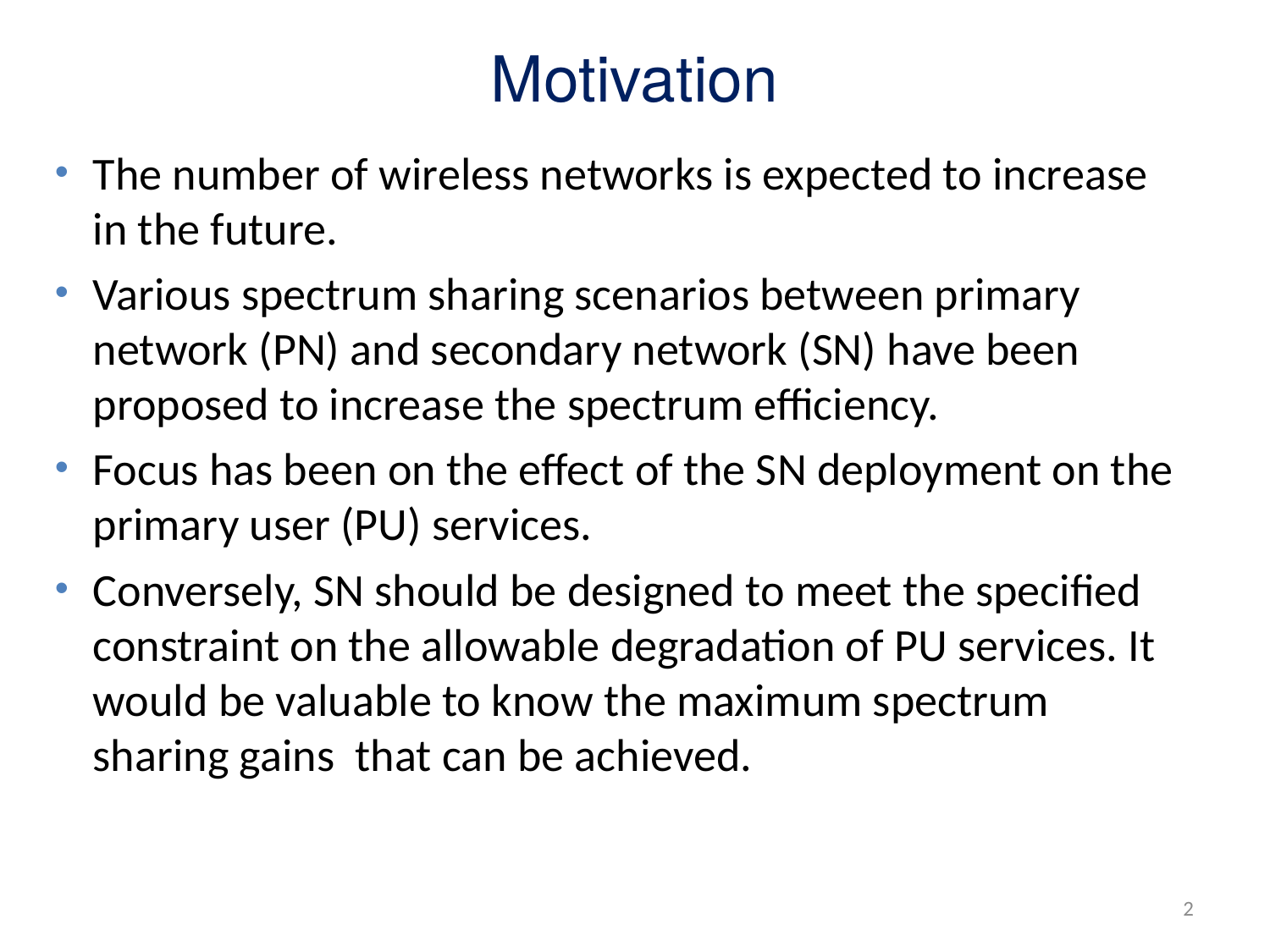

Motivation
The number of wireless networks is expected to increase in the future.
Various spectrum sharing scenarios between primary network (PN) and secondary network (SN) have been proposed to increase the spectrum efficiency.
Focus has been on the effect of the SN deployment on the primary user (PU) services.
Conversely, SN should be designed to meet the specified constraint on the allowable degradation of PU services. It would be valuable to know the maximum spectrum sharing gains  that can be achieved.
2